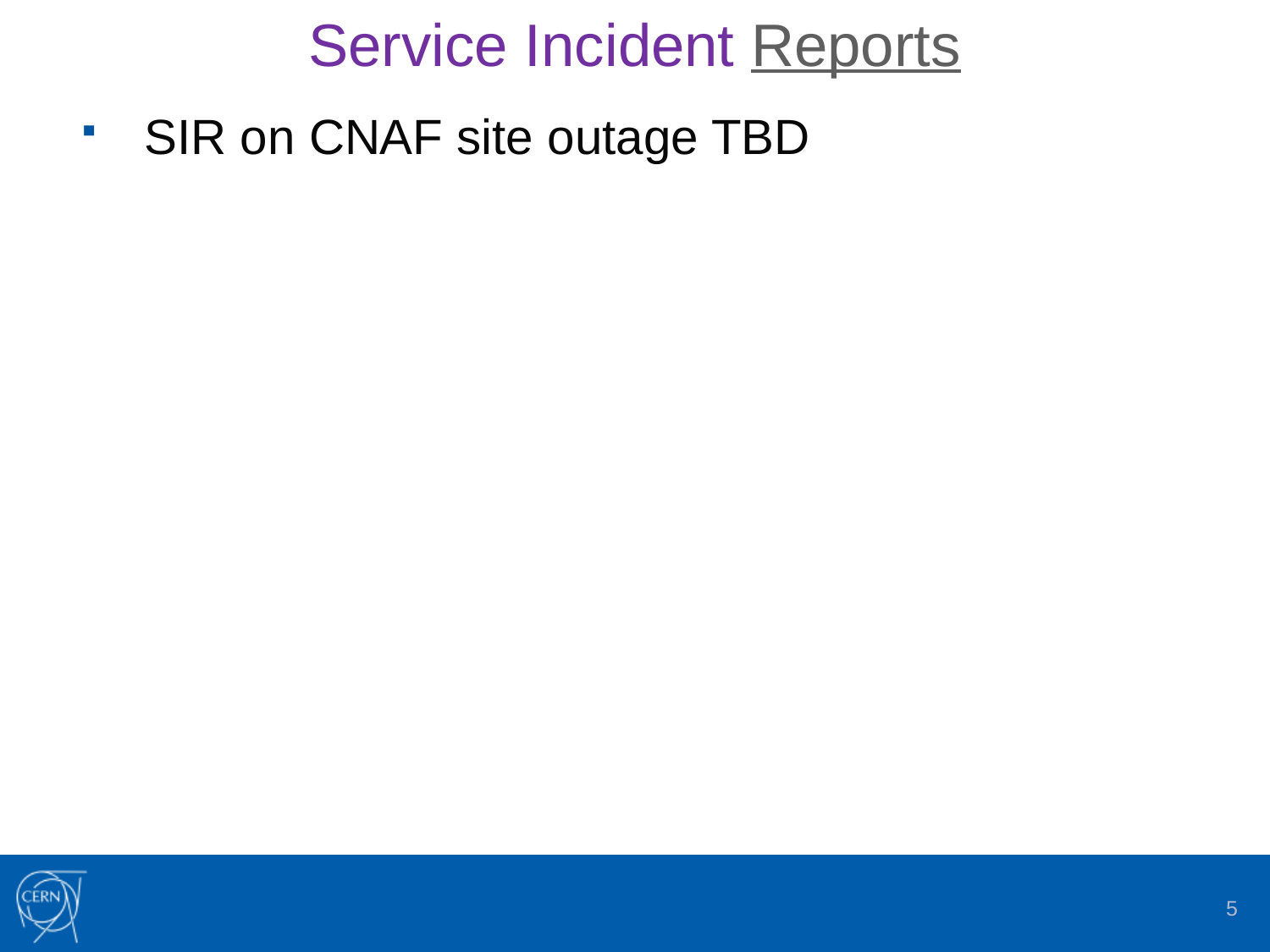

# Service Incident Reports
SIR on CNAF site outage TBD
5